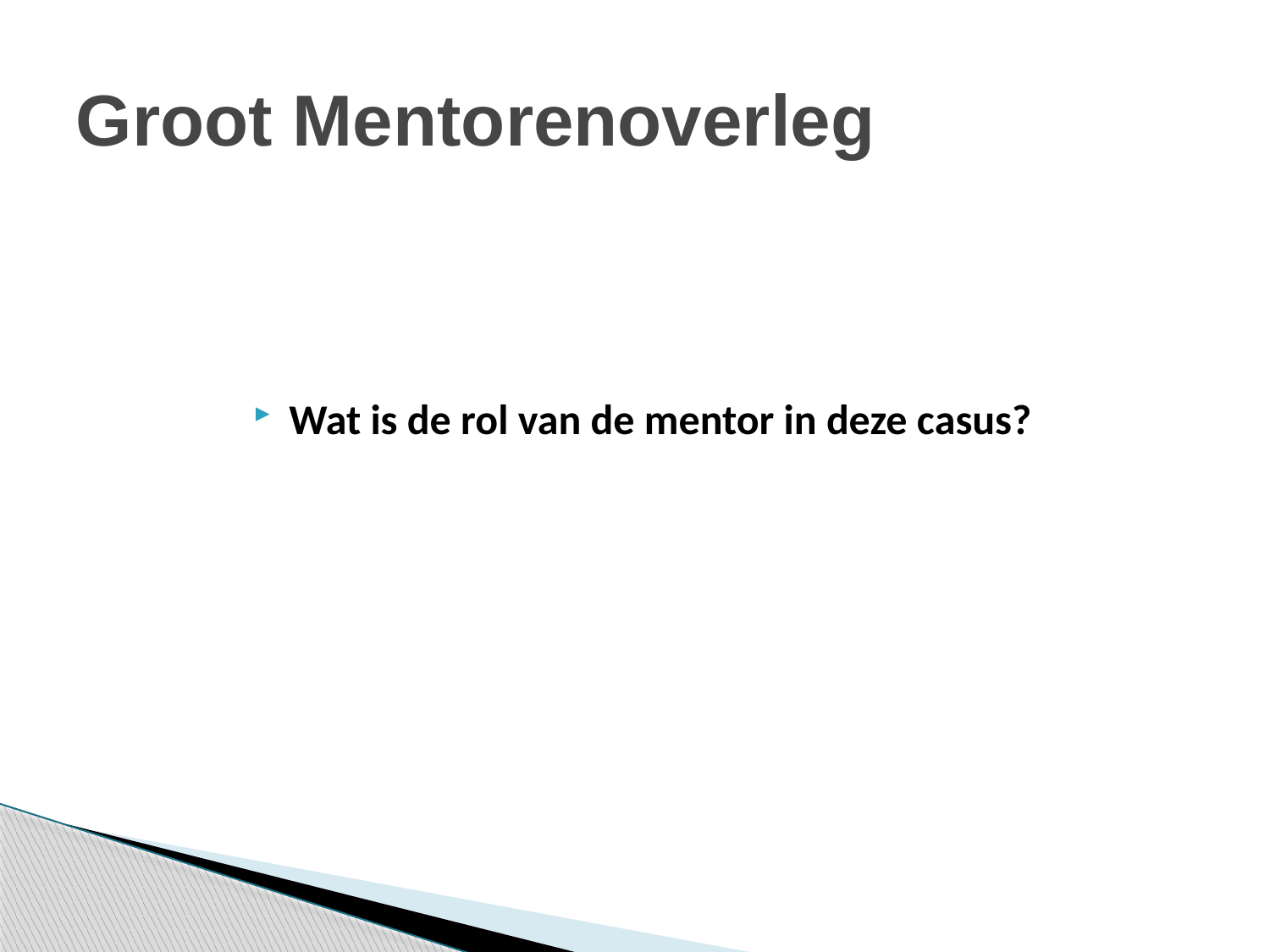

# Groot Mentorenoverleg
Wat is de rol van de mentor in deze casus?